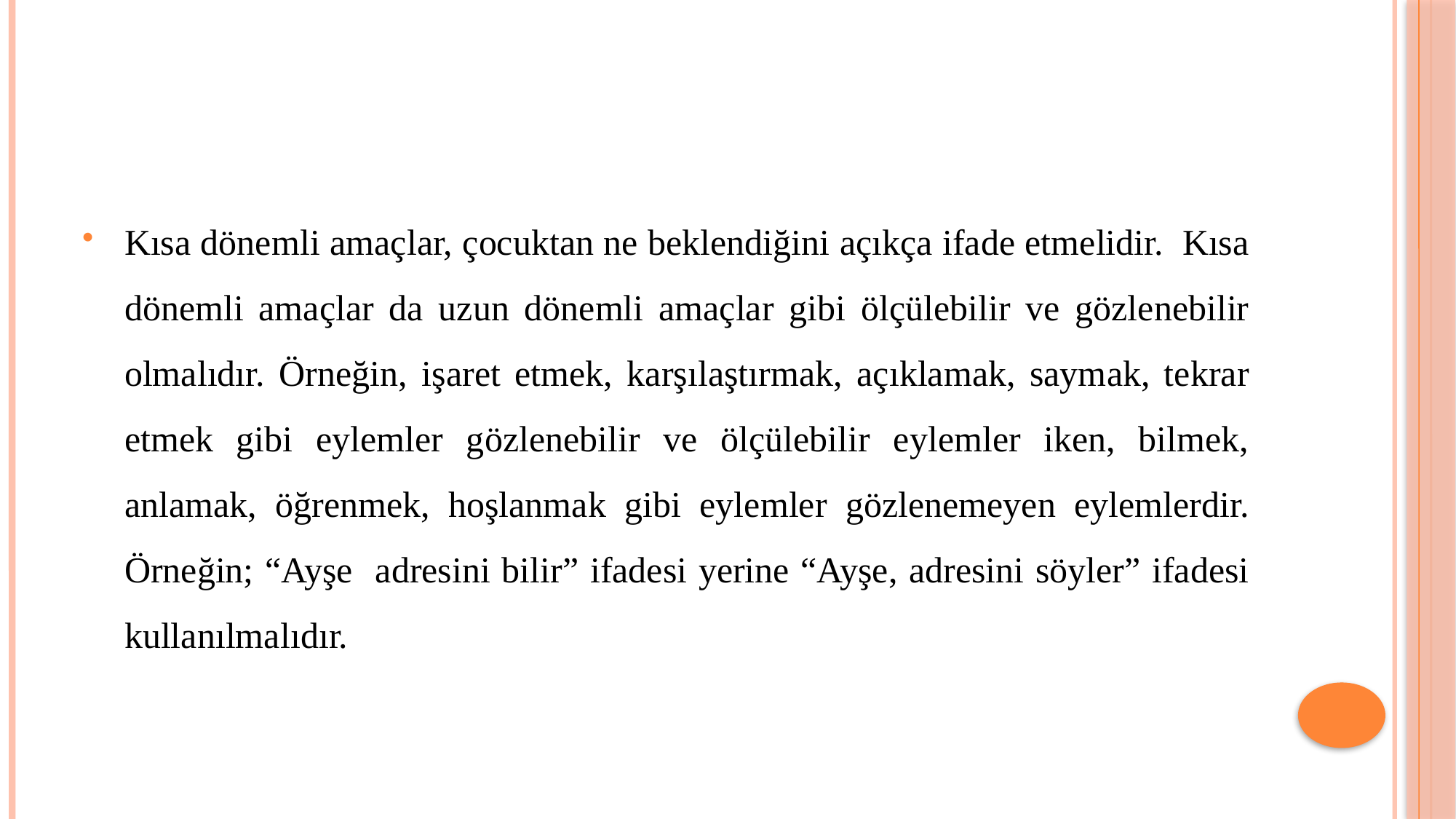

#
Kısa dönemli amaçlar, çocuktan ne beklendiğini açıkça ifade etmelidir.  Kısa dönemli amaçlar da uzun dönemli amaçlar gibi ölçülebilir ve gözlenebilir olmalıdır. Örneğin, işaret etmek, karşılaştırmak, açıklamak, saymak, tekrar etmek gibi eylemler gözlenebilir ve ölçülebilir eylemler iken, bilmek, anlamak, öğrenmek, hoşlanmak gibi eylemler gözlenemeyen eylemlerdir. Örneğin; “Ayşe  adresini bilir” ifadesi yerine “Ayşe, adresini söyler” ifadesi kullanılmalıdır.